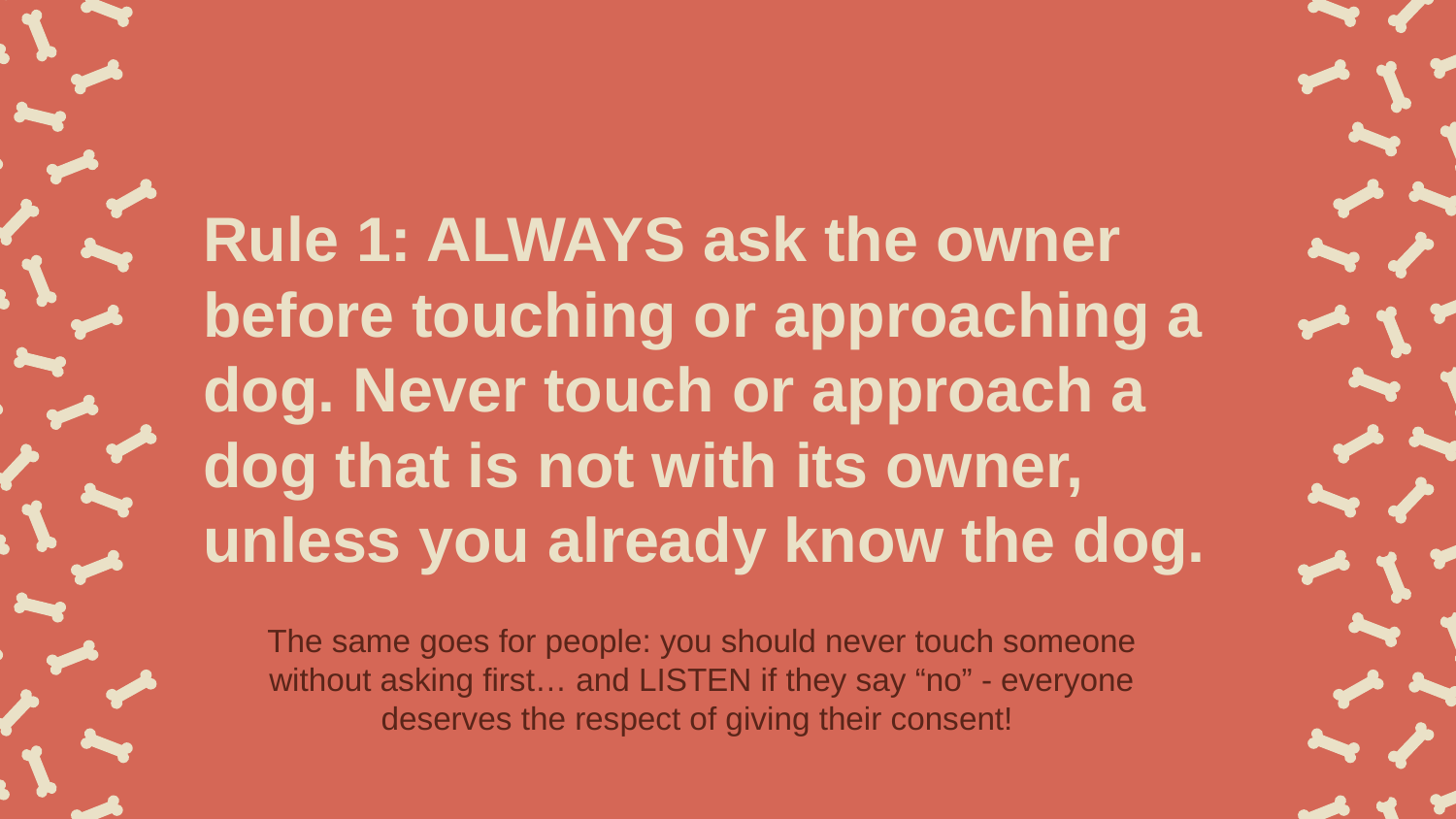

# Rule 1: ALWAYS ask the owner before touching or approaching a dog. Never touch or approach a dog that is not with its owner, unless you already know the dog.
The same goes for people: you should never touch someone without asking first… and LISTEN if they say “no” - everyone deserves the respect of giving their consent!